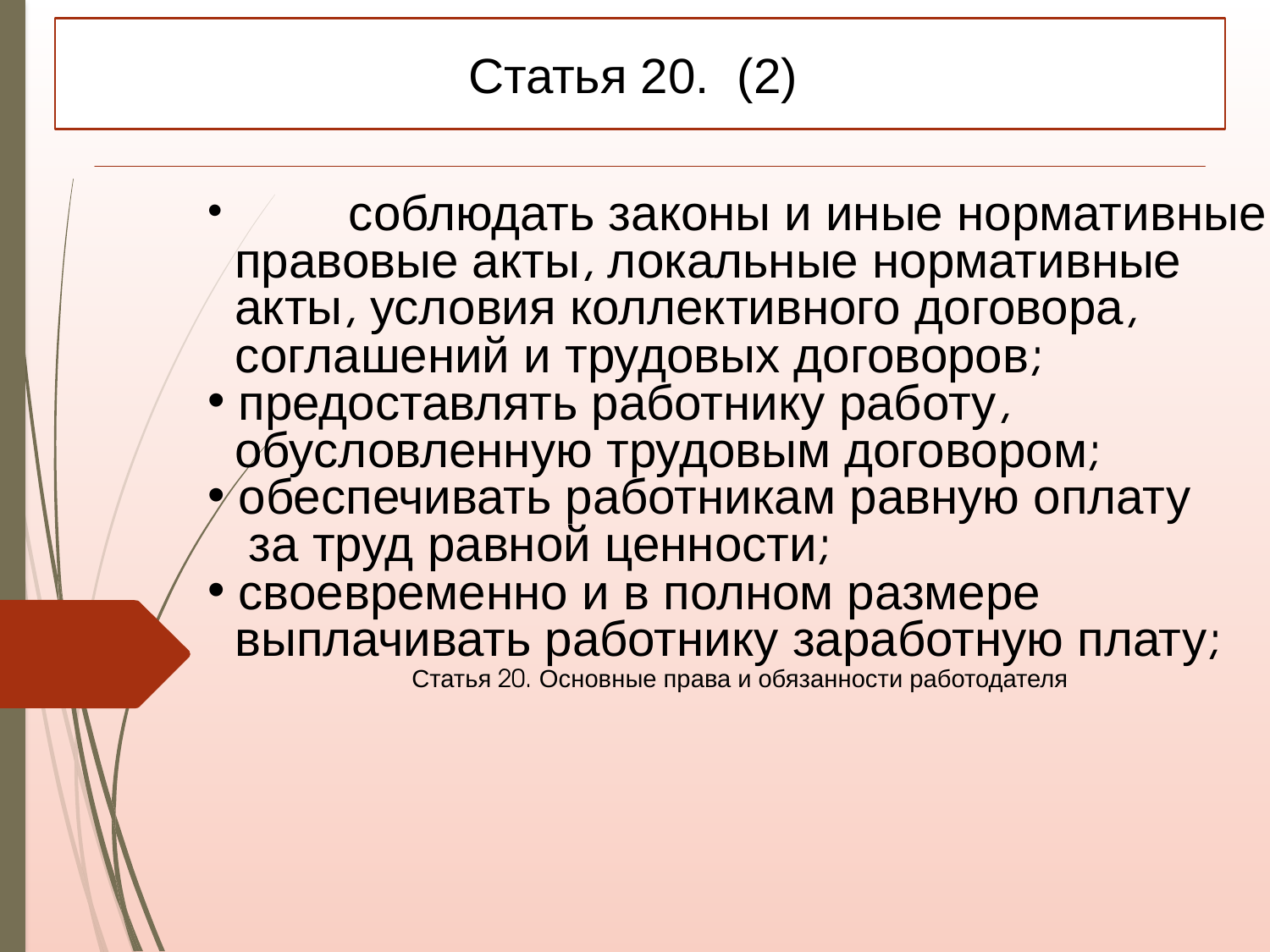

Статья 20.  (2)
	 соблюдать законы и иные нормативные
  правовые акты, локальные нормативные
  акты, условия коллективного договора,
  соглашений и трудовых договоров;
 предоставлять работнику работу,
  обусловленную трудовым договором;
 обеспечивать работникам равную оплату
   за труд равной ценности;
 своевременно и в полном размере
  выплачивать работнику заработную плату;
Статья 20. Основные права и обязанности работодателя